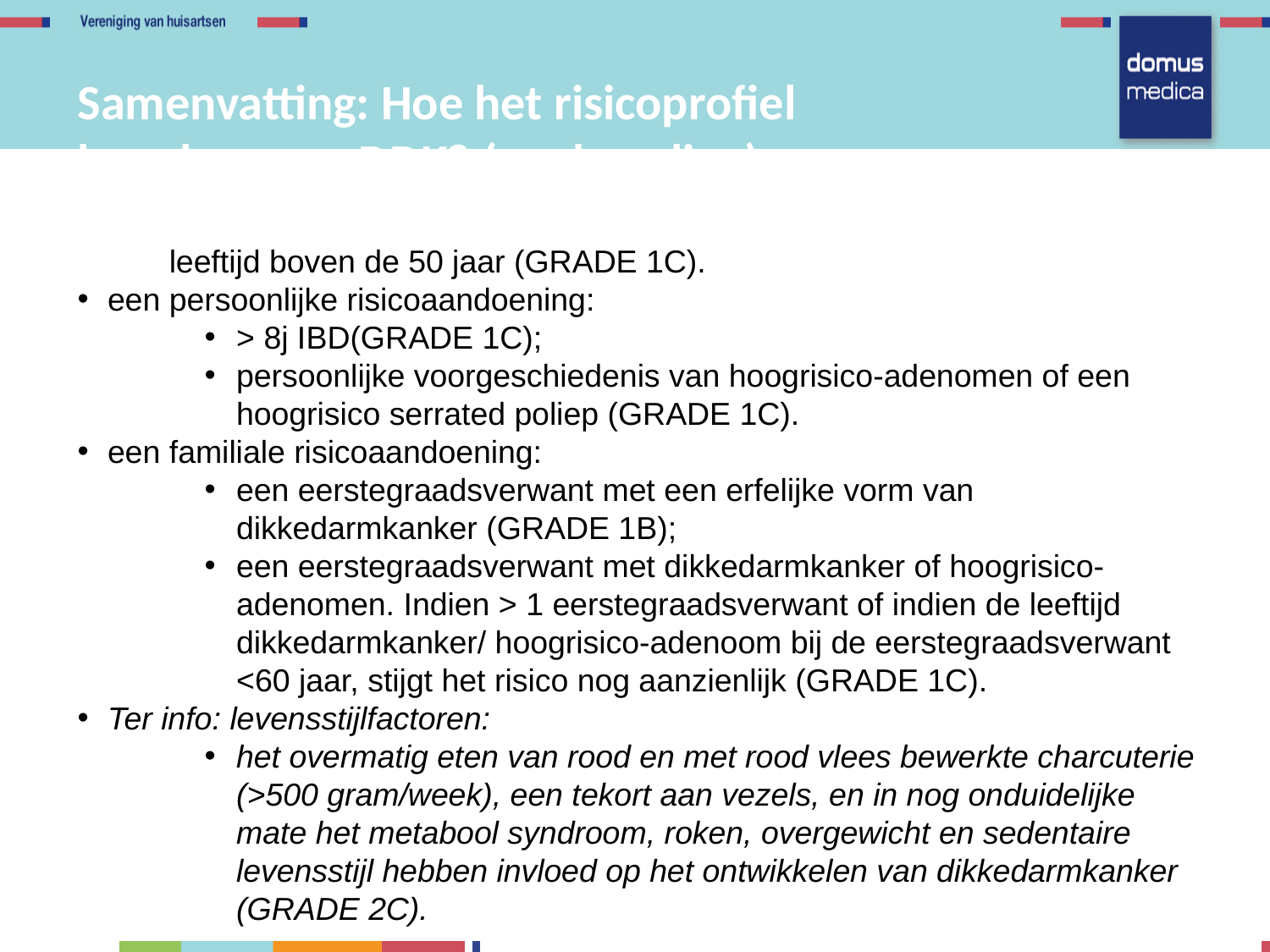

Samenvatting: Hoe het risicoprofiel bepalen voor DDK? (aanbeveling)
De belangrijkste risicofactor voor de ontwikkeling van dikkedarmkanker is een leeftijd boven de 50 jaar (GRADE 1C).
een persoonlijke risicoaandoening:
> 8j IBD(GRADE 1C);
persoonlijke voorgeschiedenis van hoogrisico-adenomen of een hoogrisico serrated poliep (GRADE 1C).
een familiale risicoaandoening:
een eerstegraadsverwant met een erfelijke vorm van dikkedarmkanker (GRADE 1B);
een eerstegraadsverwant met dikkedarmkanker of hoogrisico-adenomen. Indien > 1 eerstegraadsverwant of indien de leeftijd dikkedarmkanker/ hoogrisico-adenoom bij de eerstegraadsverwant <60 jaar, stijgt het risico nog aanzienlijk (GRADE 1C).
Ter info: levensstijlfactoren:
het overmatig eten van rood en met rood vlees bewerkte charcuterie (>500 gram/week), een tekort aan vezels, en in nog onduidelijke mate het metabool syndroom, roken, overgewicht en sedentaire levensstijl hebben invloed op het ontwikkelen van dikkedarmkanker (GRADE 2C).